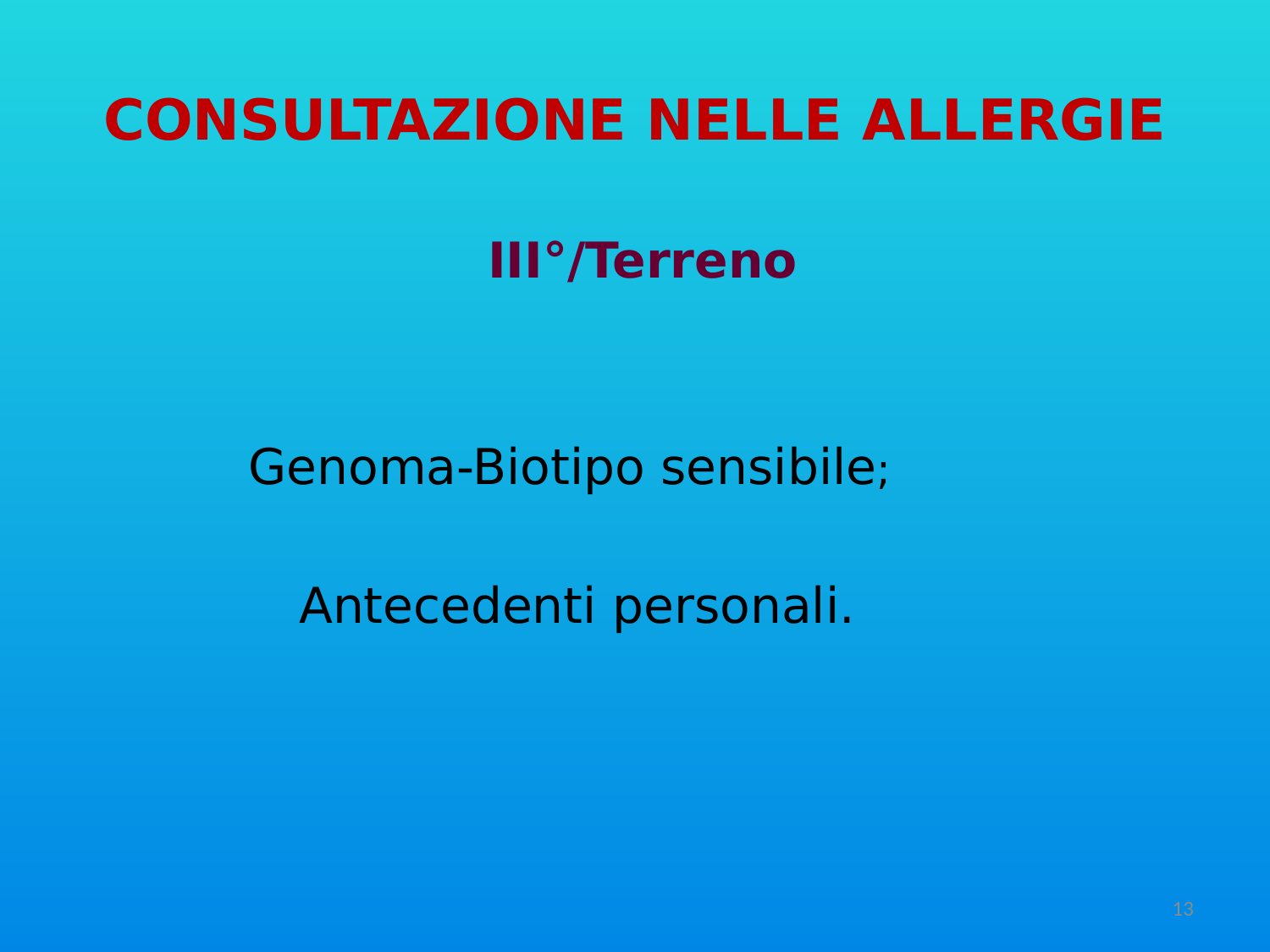

# CONSULTAZIONE NELLE ALLERGIE
                        III°/Terreno

           Genoma-Biotipo sensibile;

             Antecedenti personali.

13